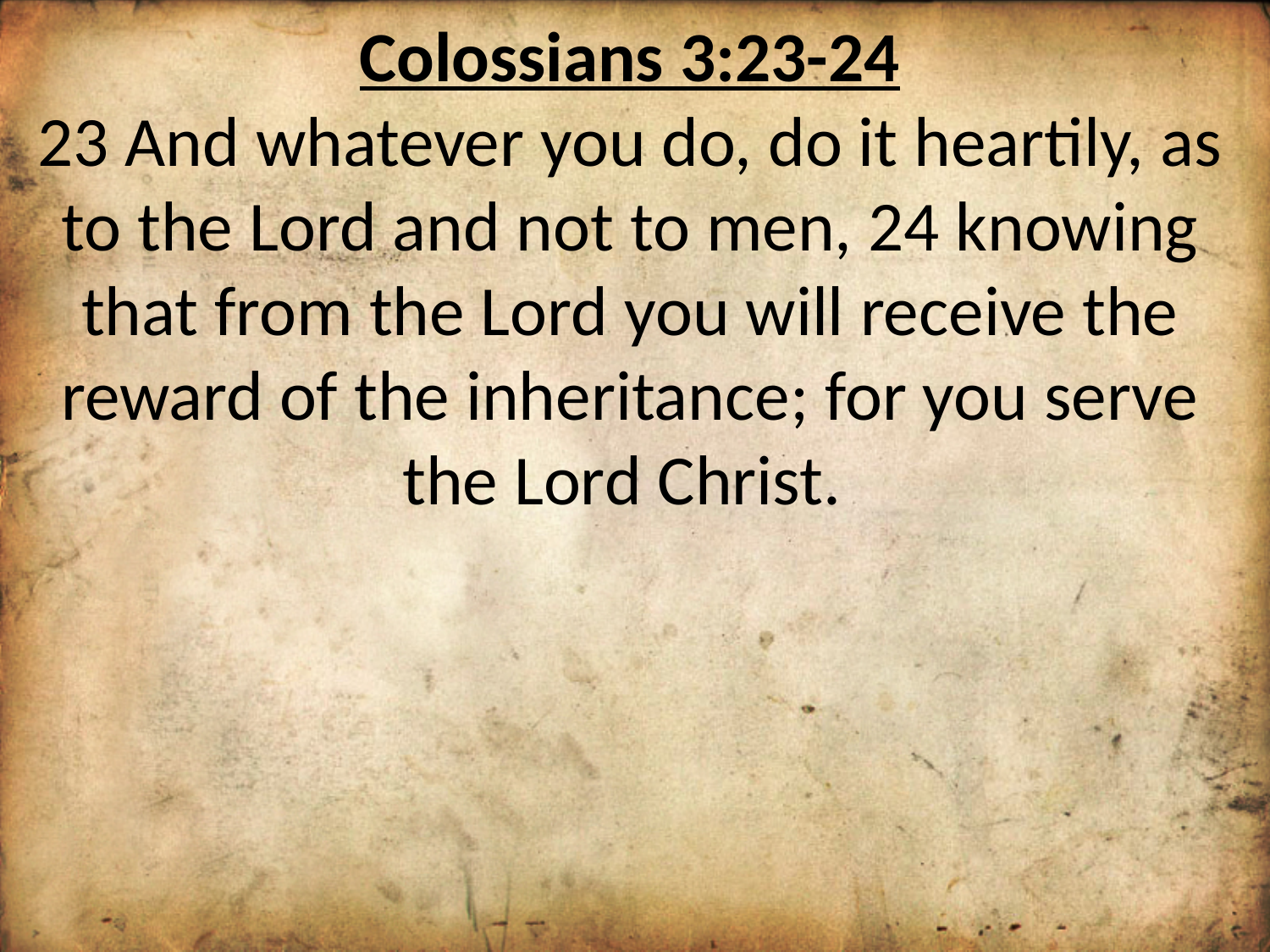

Colossians 3:23-24
23 And whatever you do, do it heartily, as to the Lord and not to men, 24 knowing that from the Lord you will receive the reward of the inheritance; for you serve the Lord Christ.